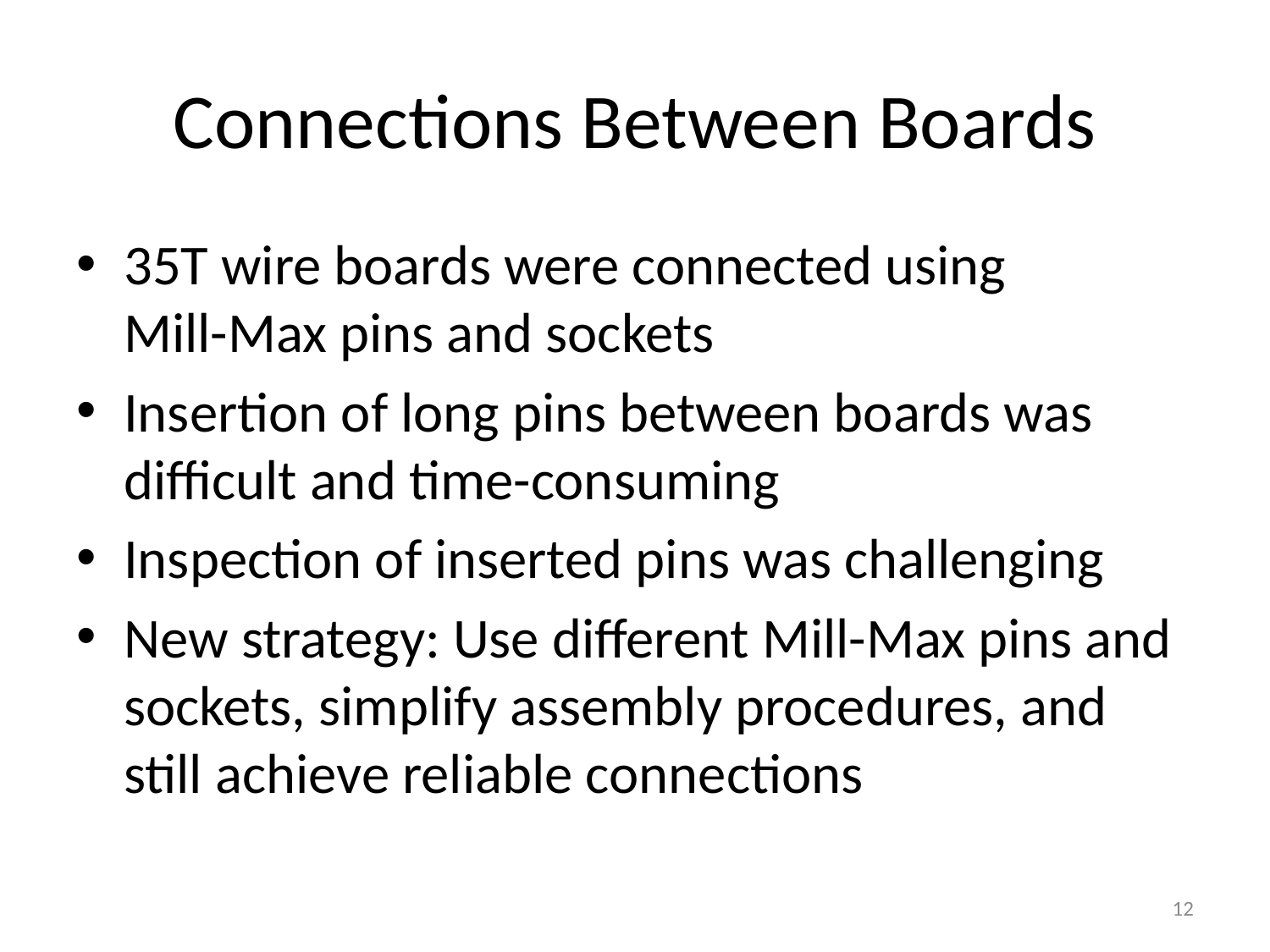

# Connections Between Boards
35T wire boards were connected using
Mill-Max pins and sockets
Insertion of long pins between boards was difficult and time-consuming
Inspection of inserted pins was challenging
New strategy: Use different Mill-Max pins and sockets, simplify assembly procedures, and still achieve reliable connections
12